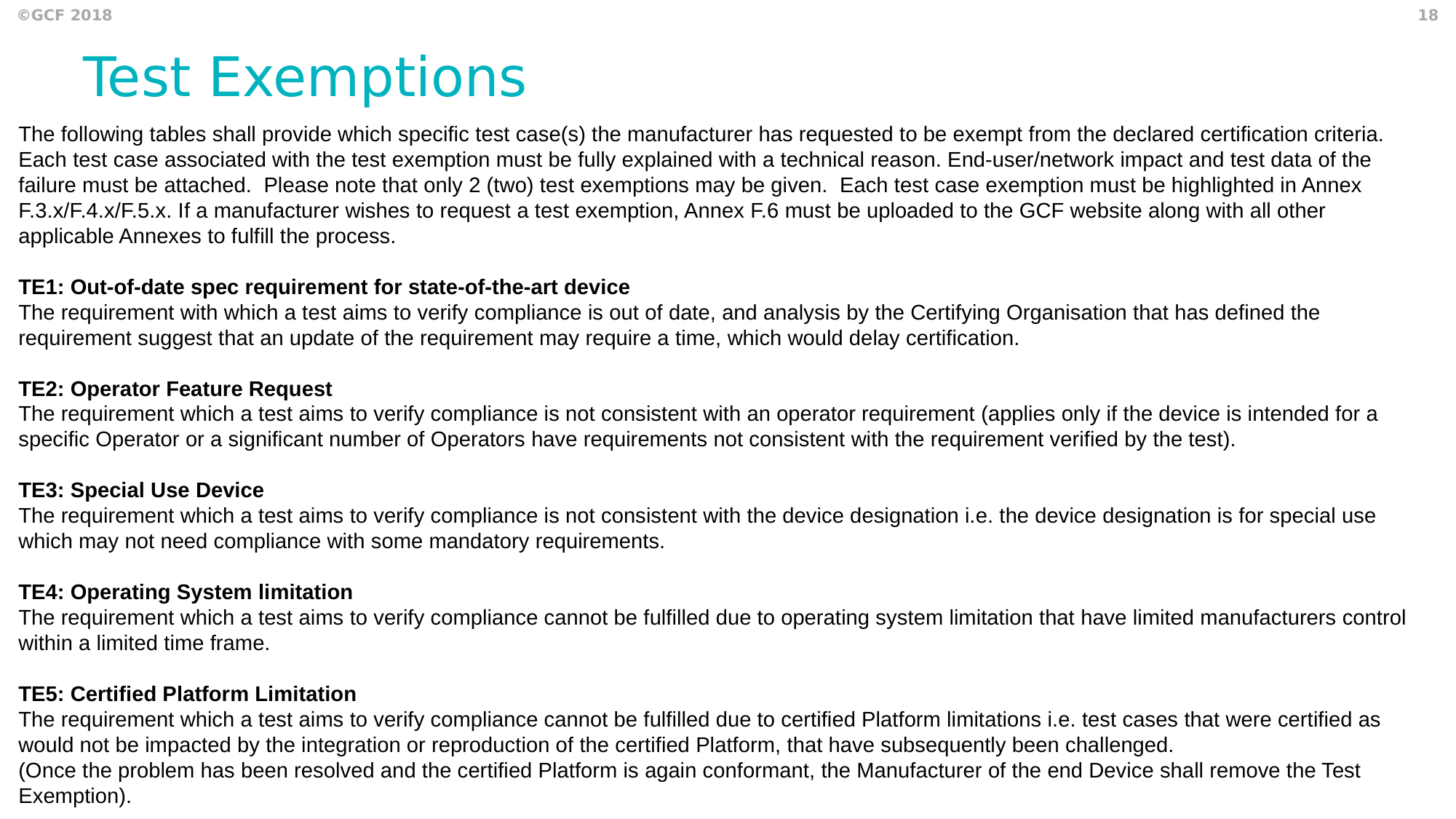

18
# Test Exemptions
The following tables shall provide which specific test case(s) the manufacturer has requested to be exempt from the declared certification criteria.  Each test case associated with the test exemption must be fully explained with a technical reason. End-user/network impact and test data of the failure must be attached.  Please note that only 2 (two) test exemptions may be given.  Each test case exemption must be highlighted in Annex F.3.x/F.4.x/F.5.x. If a manufacturer wishes to request a test exemption, Annex F.6 must be uploaded to the GCF website along with all other applicable Annexes to fulfill the process.

TE1: Out-of-date spec requirement for state-of-the-art device
The requirement with which a test aims to verify compliance is out of date, and analysis by the Certifying Organisation that has defined the requirement suggest that an update of the requirement may require a time, which would delay certification.

TE2: Operator Feature Request
The requirement which a test aims to verify compliance is not consistent with an operator requirement (applies only if the device is intended for a specific Operator or a significant number of Operators have requirements not consistent with the requirement verified by the test).

TE3: Special Use Device
The requirement which a test aims to verify compliance is not consistent with the device designation i.e. the device designation is for special use which may not need compliance with some mandatory requirements.

TE4: Operating System limitation
The requirement which a test aims to verify compliance cannot be fulfilled due to operating system limitation that have limited manufacturers control within a limited time frame.

TE5: Certified Platform Limitation
The requirement which a test aims to verify compliance cannot be fulfilled due to certified Platform limitations i.e. test cases that were certified as would not be impacted by the integration or reproduction of the certified Platform, that have subsequently been challenged.
(Once the problem has been resolved and the certified Platform is again conformant, the Manufacturer of the end Device shall remove the Test Exemption).